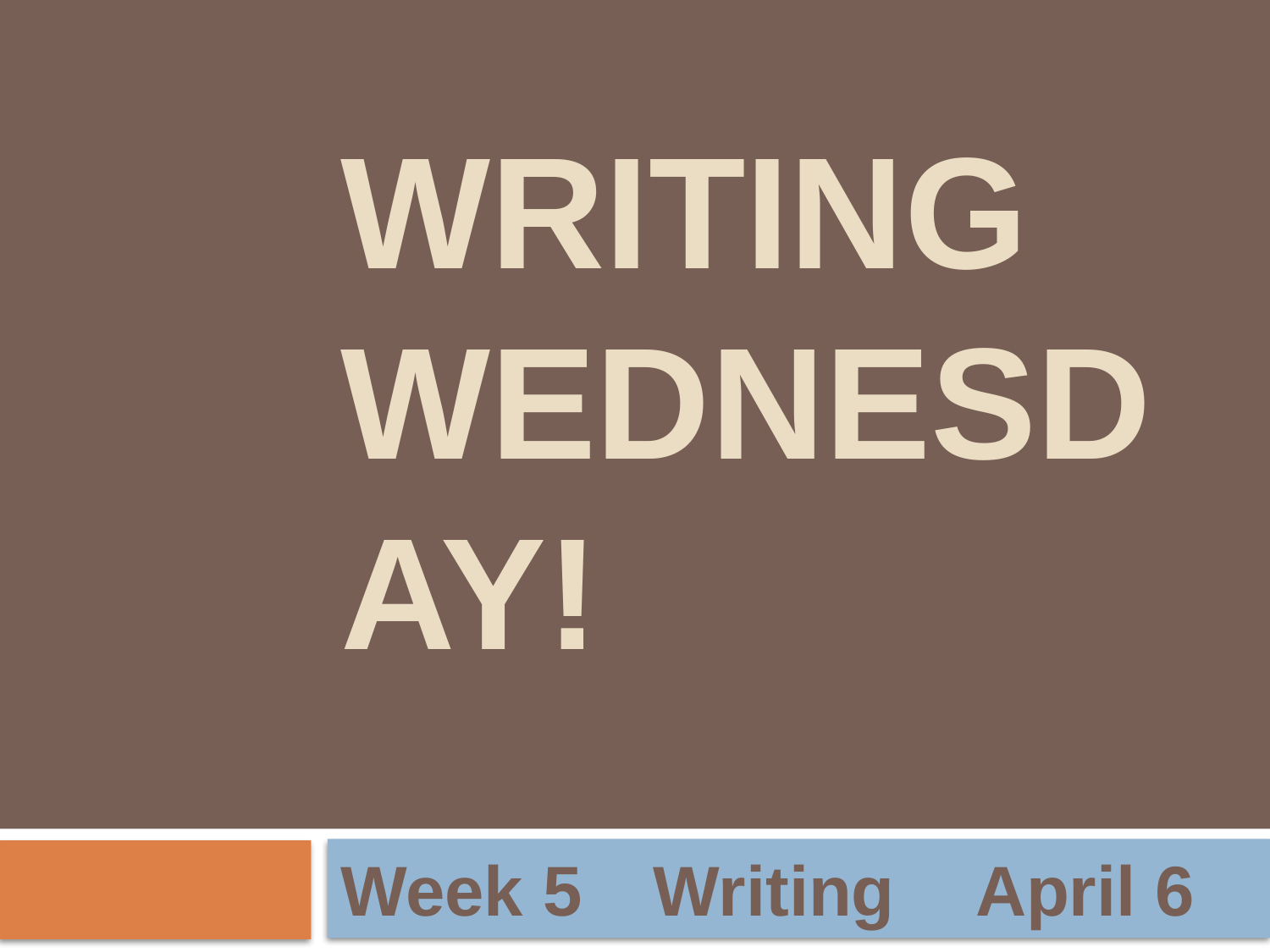

# WRITING WEDNESDAY!
Week 5	   Writing	April 6